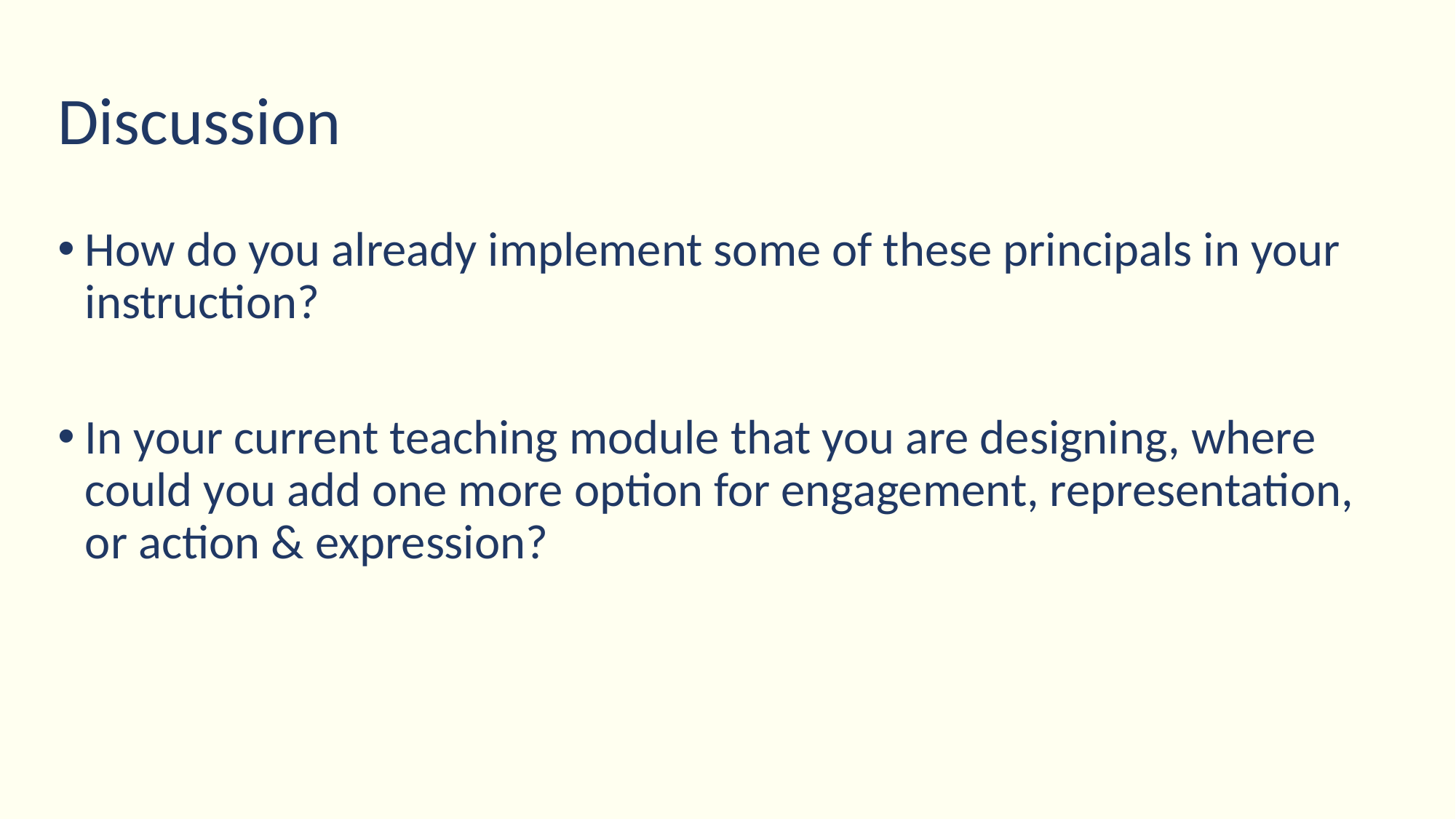

# Discussion
How do you already implement some of these principals in your instruction?

In your current teaching module that you are designing, where could you add one more option for engagement, representation, or action & expression?